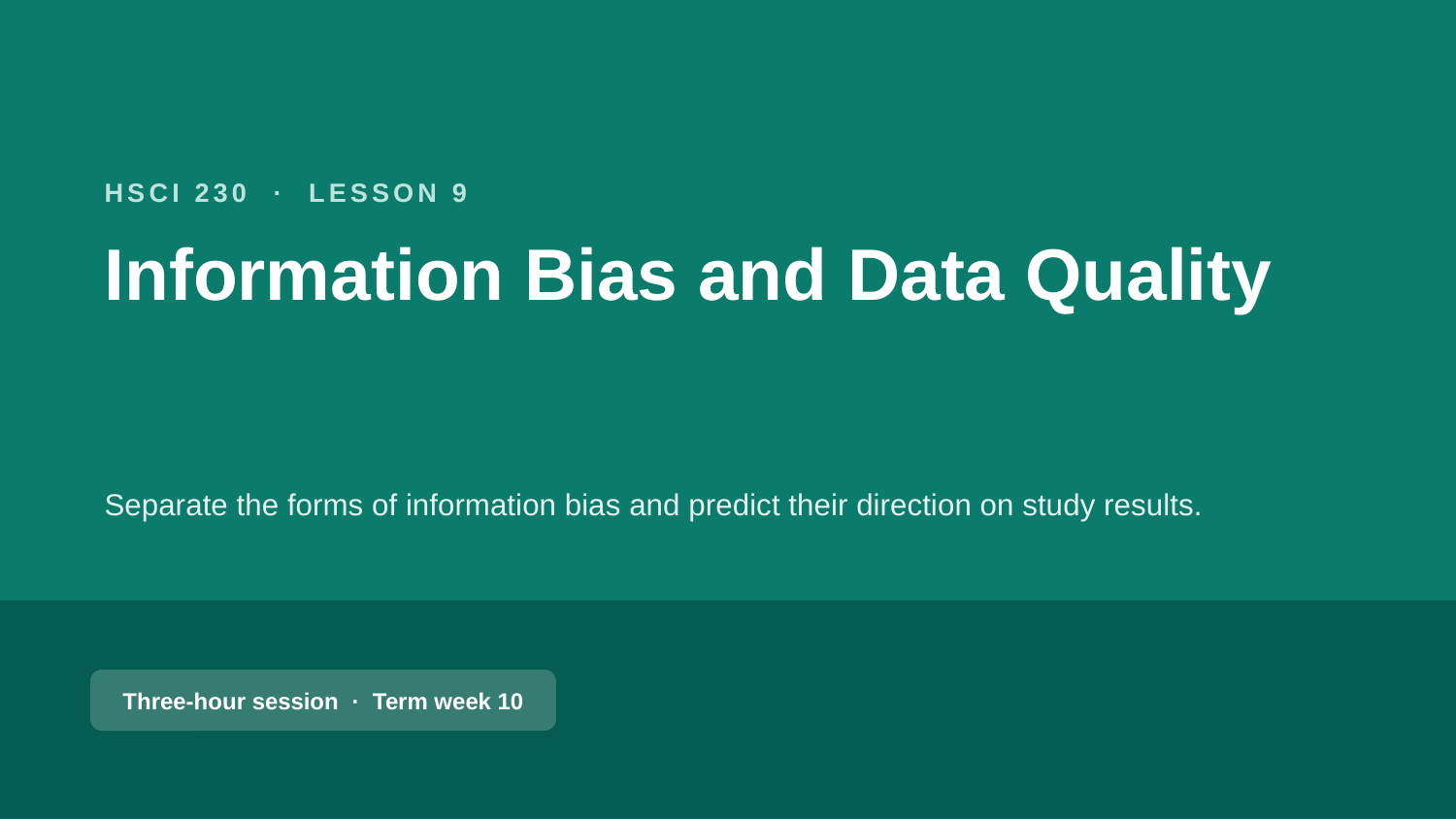

HSCI 230  ·  LESSON 9
Information Bias and Data Quality
Separate the forms of information bias and predict their direction on study results.

Three-hour session  ·  Term week 10